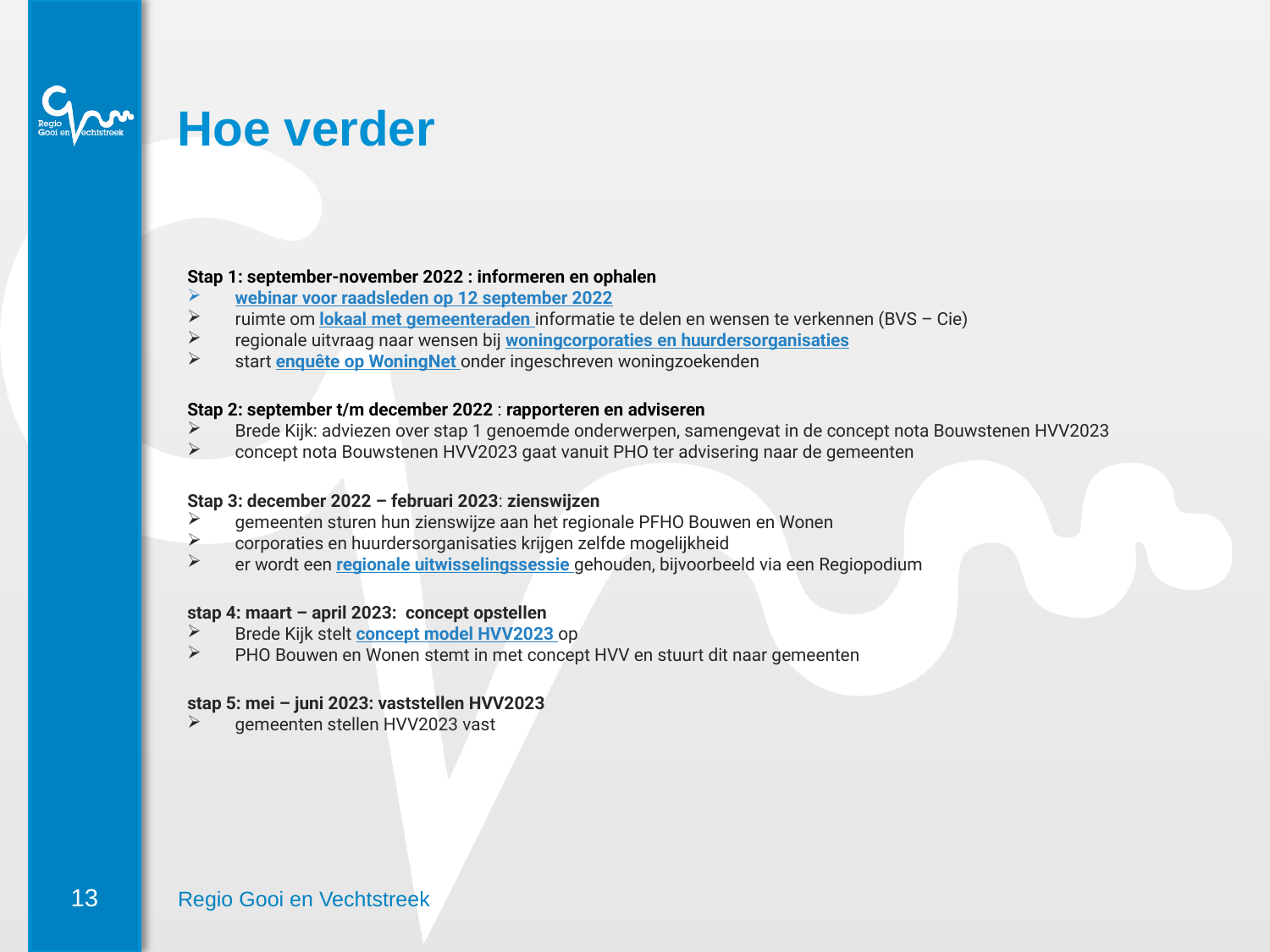

# Hoe verder

Stap 1: september-november 2022 : informeren en ophalen
webinar voor raadsleden op 12 september 2022
ruimte om lokaal met gemeenteraden informatie te delen en wensen te verkennen (BVS – Cie)
regionale uitvraag naar wensen bij woningcorporaties en huurdersorganisaties
start enquête op WoningNet onder ingeschreven woningzoekenden

Stap 2: september t/m december 2022 : rapporteren en adviseren
Brede Kijk: adviezen over stap 1 genoemde onderwerpen, samengevat in de concept nota Bouwstenen HVV2023
concept nota Bouwstenen HVV2023 gaat vanuit PHO ter advisering naar de gemeenten

Stap 3: december 2022 – februari 2023: zienswijzen
gemeenten sturen hun zienswijze aan het regionale PFHO Bouwen en Wonen
corporaties en huurdersorganisaties krijgen zelfde mogelijkheid
er wordt een regionale uitwisselingssessie gehouden, bijvoorbeeld via een Regiopodium

stap 4: maart – april 2023:  concept opstellen
Brede Kijk stelt concept model HVV2023 op
PHO Bouwen en Wonen stemt in met concept HVV en stuurt dit naar gemeenten

stap 5: mei – juni 2023: vaststellen HVV2023
gemeenten stellen HVV2023 vast